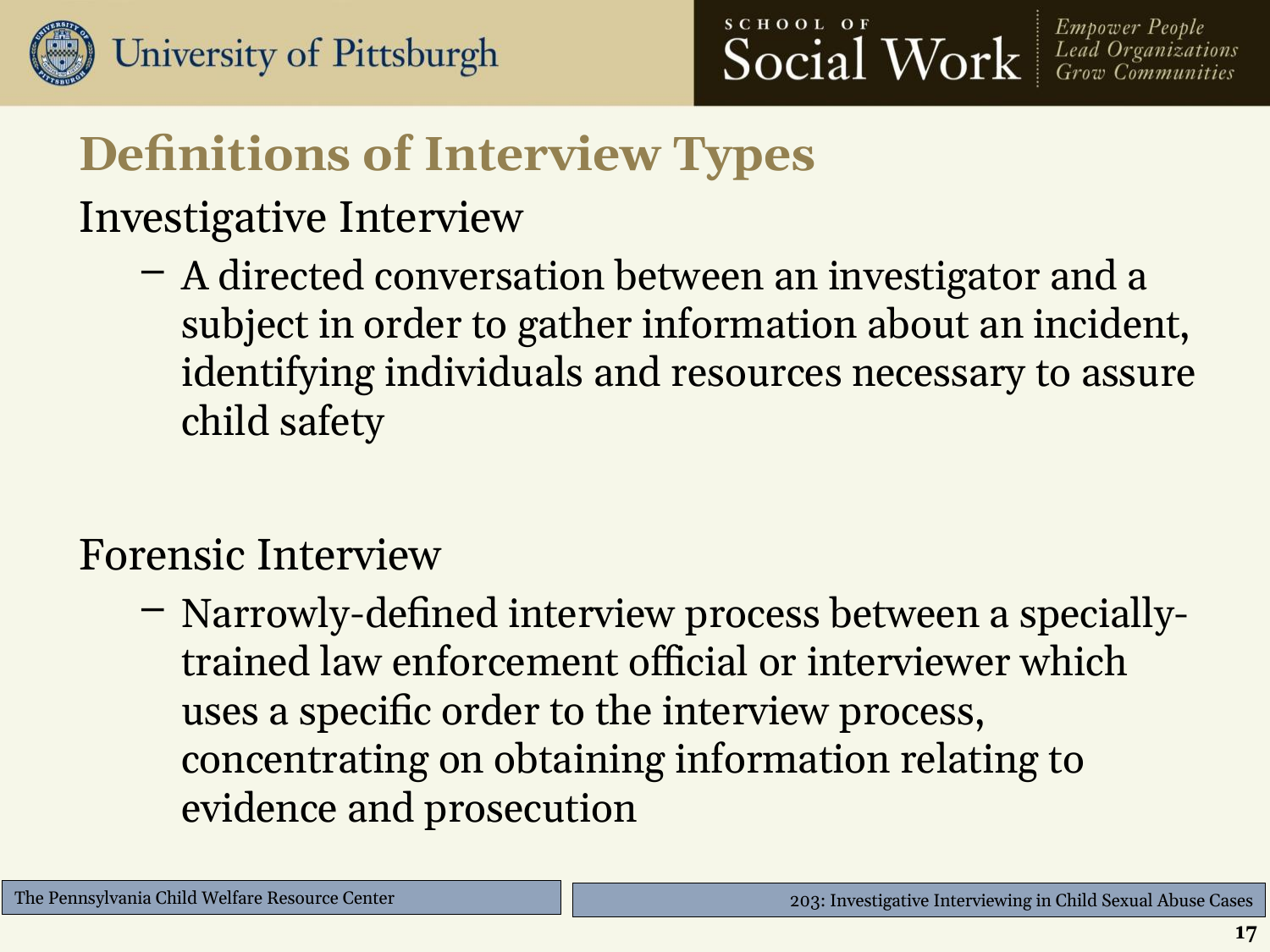

# Definitions of Interview Types
Investigative Interview
A directed conversation between an investigator and a subject in order to gather information about an incident, identifying individuals and resources necessary to assure child safety

Forensic Interview
Narrowly-defined interview process between a specially-trained law enforcement official or interviewer which uses a specific order to the interview process, concentrating on obtaining information relating to evidence and prosecution

17